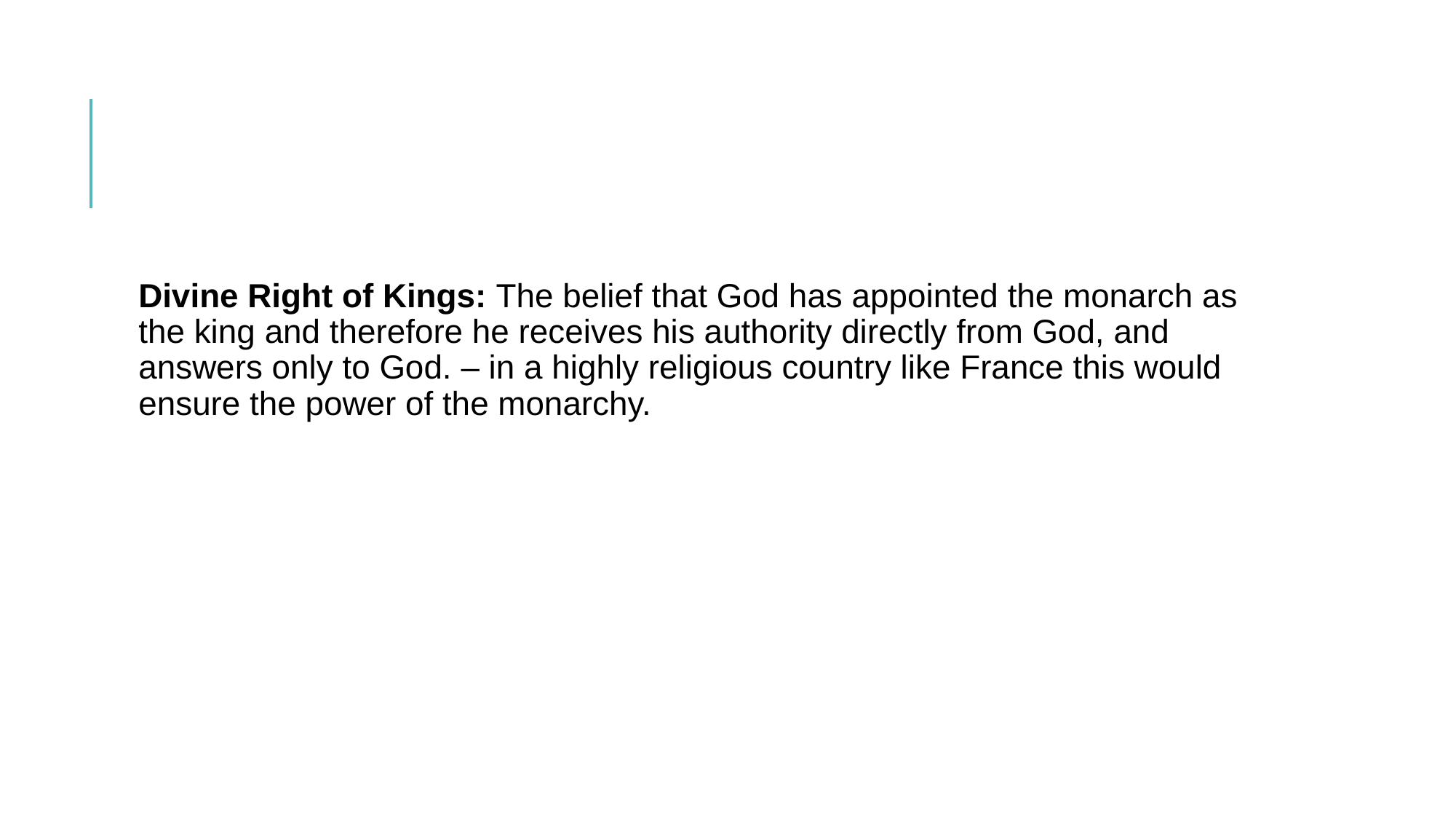

#
Divine Right of Kings: The belief that God has appointed the monarch as the king and therefore he receives his authority directly from God, and answers only to God. – in a highly religious country like France this would ensure the power of the monarchy.